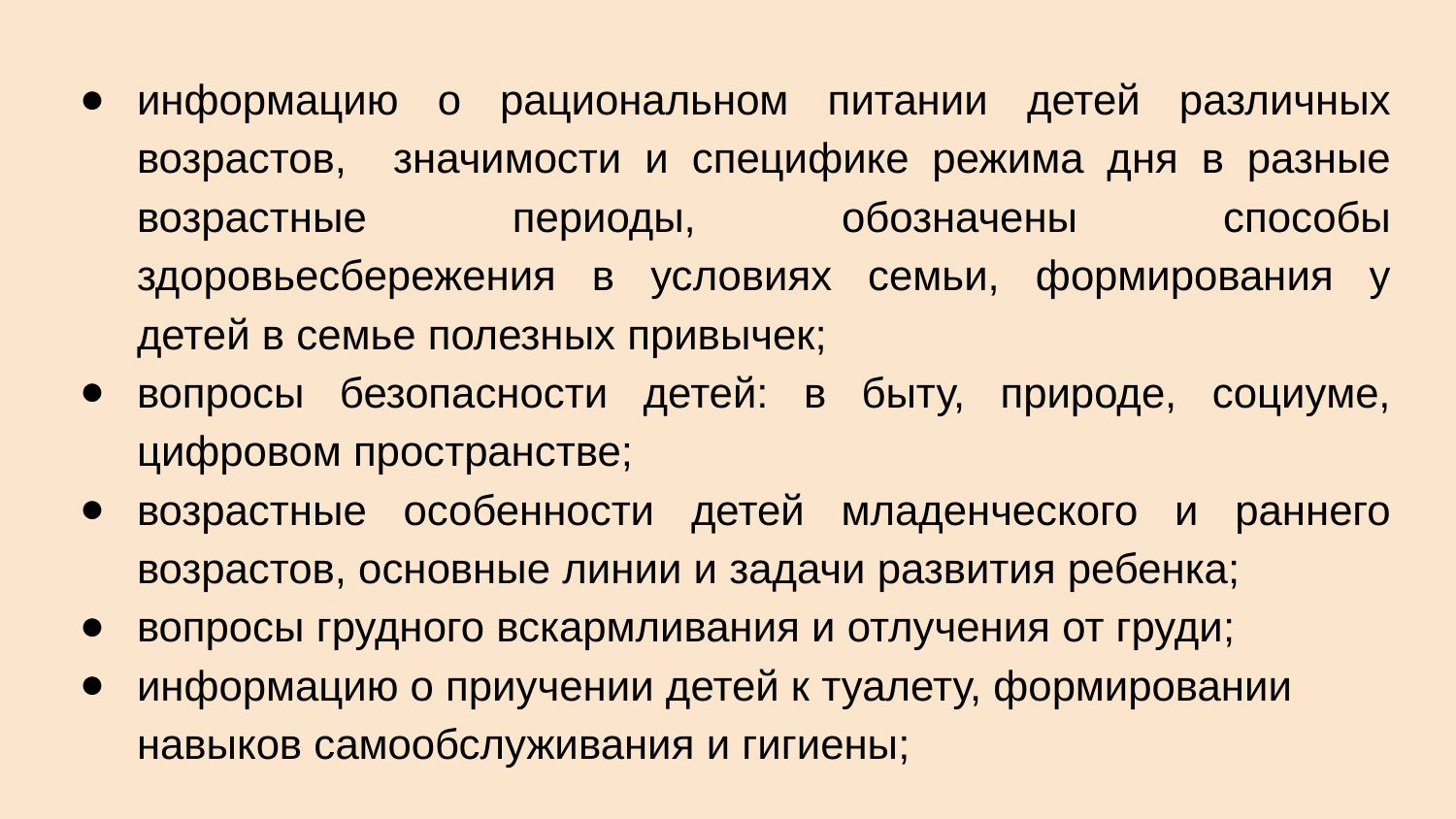

информацию о рациональном питании детей различных возрастов,  значимости и специфике режима дня в разные возрастные периоды, обозначены способы здоровьесбережения в условиях семьи, формирования у детей в семье полезных привычек;
вопросы безопасности детей: в быту, природе, социуме, цифровом пространстве;
возрастные особенности детей младенческого и раннего возрастов, основные линии и задачи развития ребенка;
вопросы грудного вскармливания и отлучения от груди;
информацию о приучении детей к туалету, формировании навыков самообслуживания и гигиены;